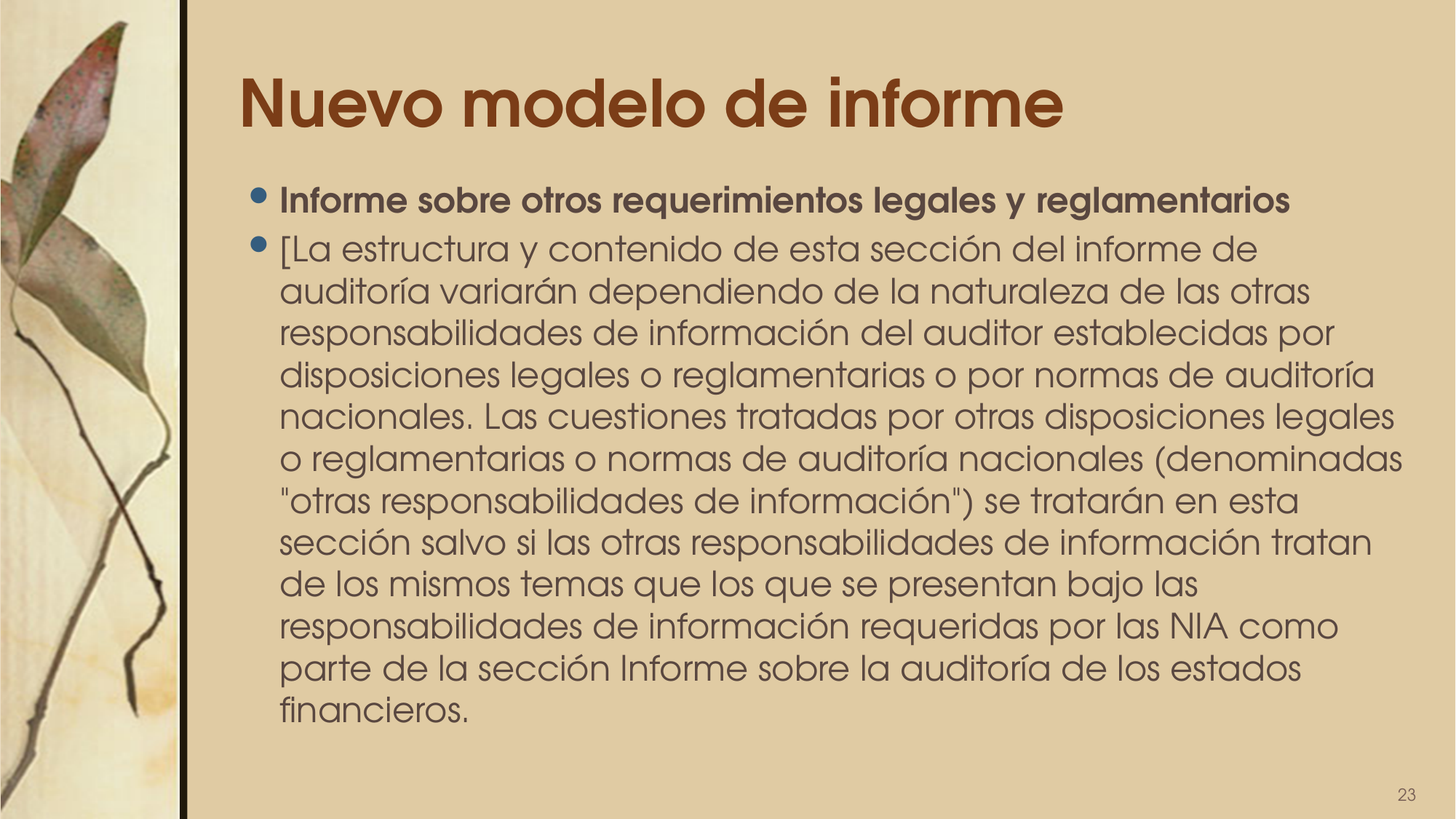

# Nuevo modelo de informe
Informe sobre otros requerimientos legales y reglamentarios
[La estructura y contenido de esta sección del informe de auditoría variarán dependiendo de la naturaleza de las otras responsabilidades de información del auditor establecidas por disposiciones legales o reglamentarias o por normas de auditoría nacionales. Las cuestiones tratadas por otras disposiciones legales o reglamentarias o normas de auditoría nacionales (denominadas "otras responsabilidades de información") se tratarán en esta sección salvo si las otras responsabilidades de información tratan de los mismos temas que los que se presentan bajo las responsabilidades de información requeridas por las NIA como parte de la sección Informe sobre la auditoría de los estados financieros.
23